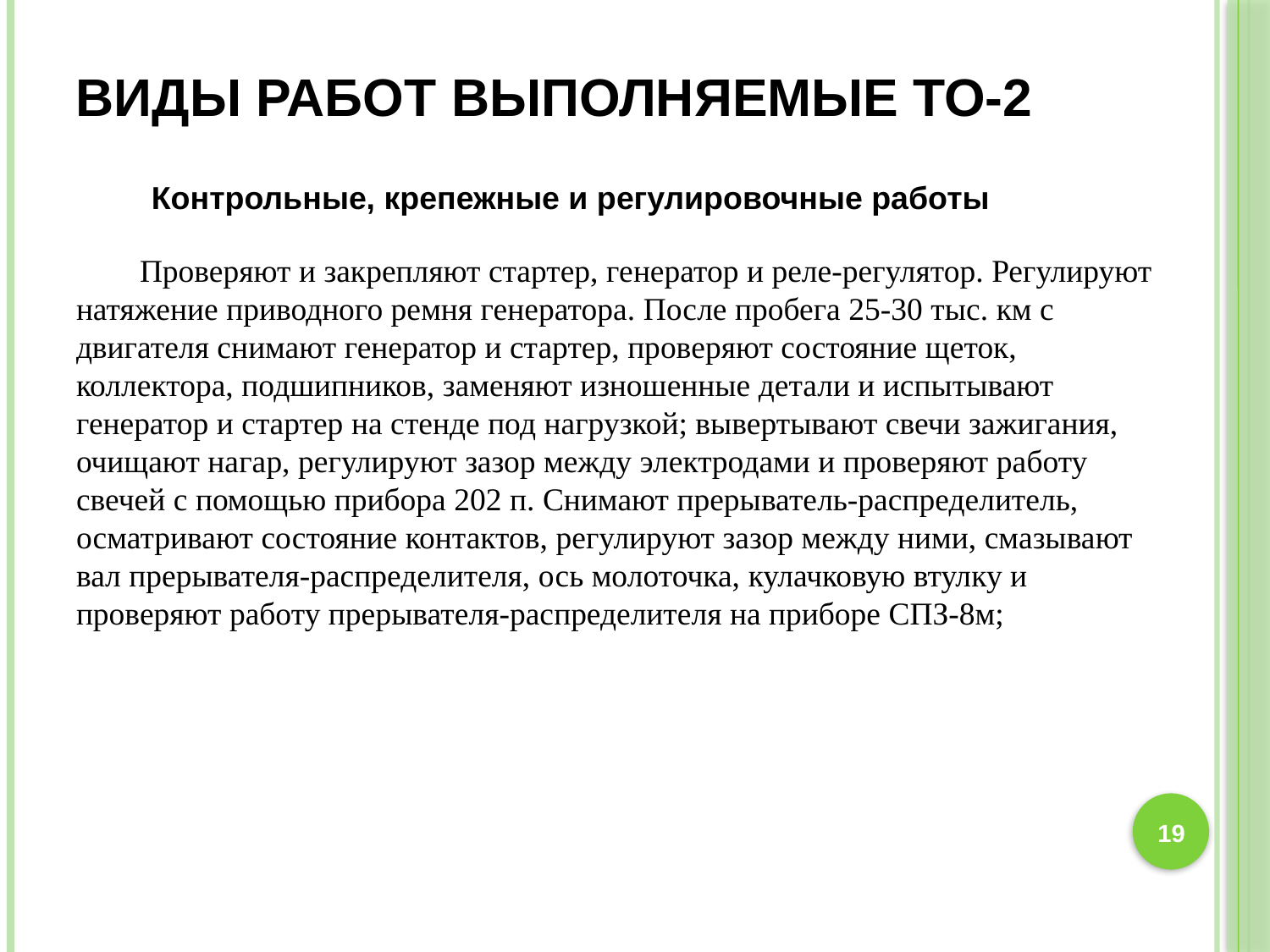

# Виды работ выполняемые ТО-2
Контрольные, крепежные и регулировочные работы
Проверяют и закрепляют стартер, генератор и реле-регулятор. Регулируют натяжение приводного ремня генератора. После пробега 25-30 тыс. км с двигателя снимают генератор и стартер, проверяют состояние щеток, коллектора, подшипников, заменяют изношенные детали и испытывают генератор и стартер на стенде под нагрузкой; вывертывают свечи зажигания, очищают нагар, регулируют зазор между электродами и проверяют работу свечей с помощью прибора 202 п. Снимают прерыватель-распределитель, осматривают состояние контактов, регулируют зазор между ними, смазывают вал прерывателя-распределителя, ось молоточка, кулачковую втулку и проверяют работу прерывателя-распределителя на приборе СПЗ-8м;

19